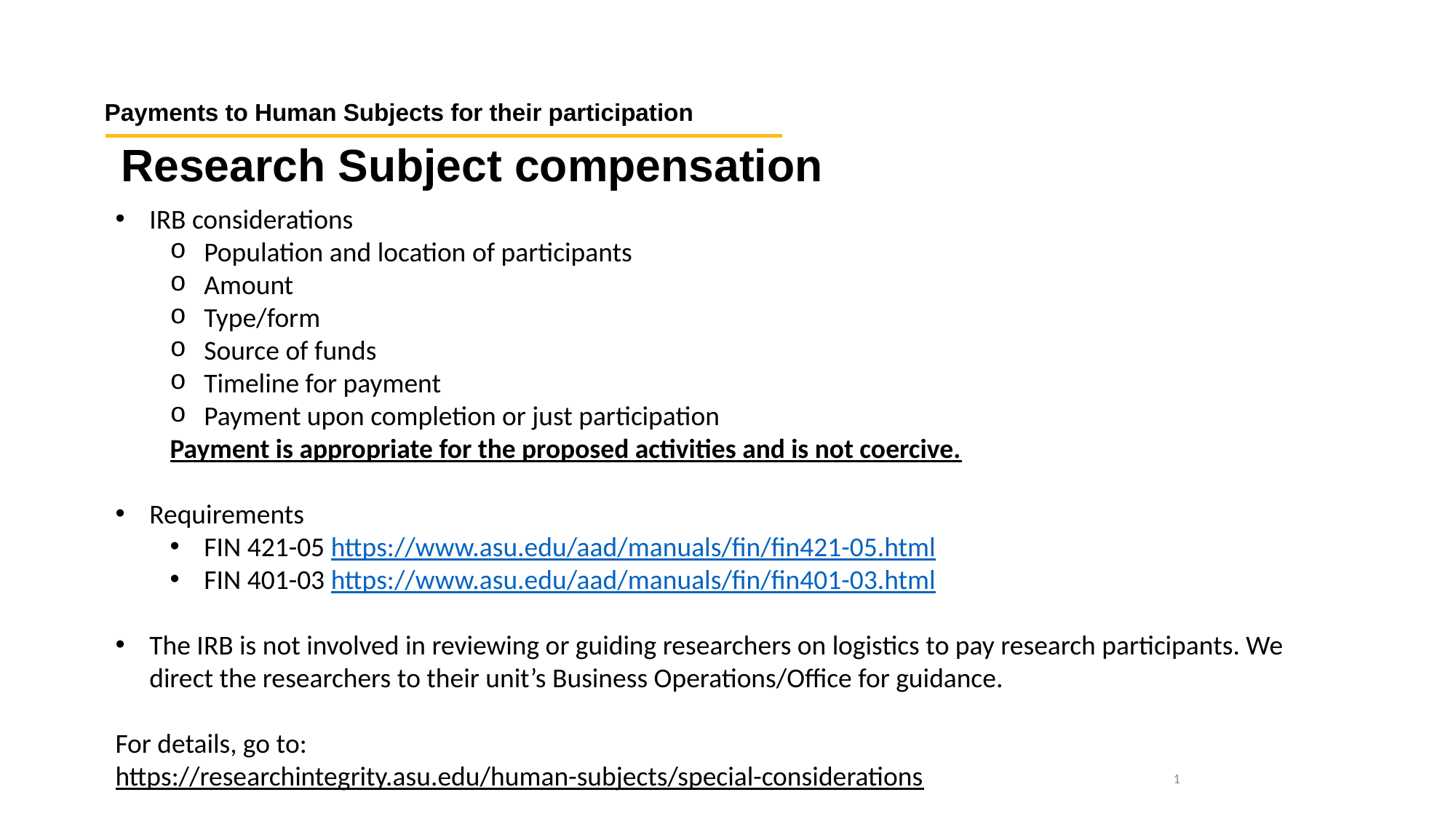

Payments to Human Subjects for their participation
Research Subject compensation
IRB considerations
Population and location of participants
Amount
Type/form
Source of funds
Timeline for payment
Payment upon completion or just participation
Payment is appropriate for the proposed activities and is not coercive.

Requirements
FIN 421-05 https://www.asu.edu/aad/manuals/fin/fin421-05.html
FIN 401-03 https://www.asu.edu/aad/manuals/fin/fin401-03.html

The IRB is not involved in reviewing or guiding researchers on logistics to pay research participants. We direct the researchers to their unit’s Business Operations/Office for guidance.

For details, go to:
https://researchintegrity.asu.edu/human-subjects/special-considerations
1